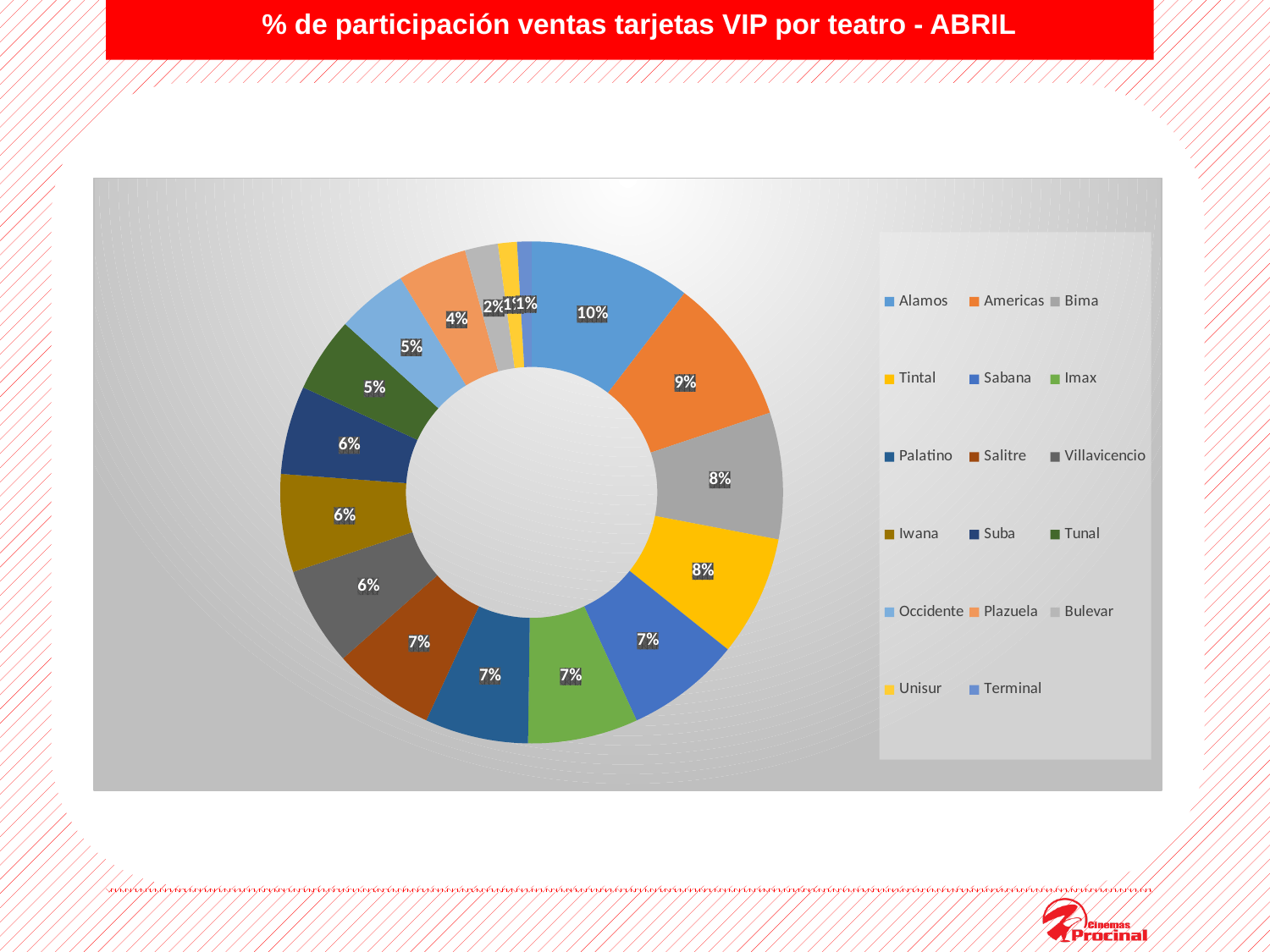

% de participación ventas tarjetas VIP por teatro - ABRIL
.

### Chart

| Category |  |
|---|---|
| Alamos | 572.0 |
| Americas | 520.0 |
| Bima | 448.0 |
| Tintal | 426.0 |
| Sabana | 406.0 |
| Imax | 390.0 |
| Palatino | 366.0 |
| Salitre | 364.0 |
| Villavicencio | 350.0 |
| Iwana | 347.0 |
| Suba | 313.0 |
| Tunal | 266.0 |
| Occidente | 251.0 |
| Plazuela | 245.0 |
| Bulevar | 117.0 |
| Unisur | 67.0 |
| Terminal | 51.0 |
Total Recargas: 163 vs 57 semana anterior